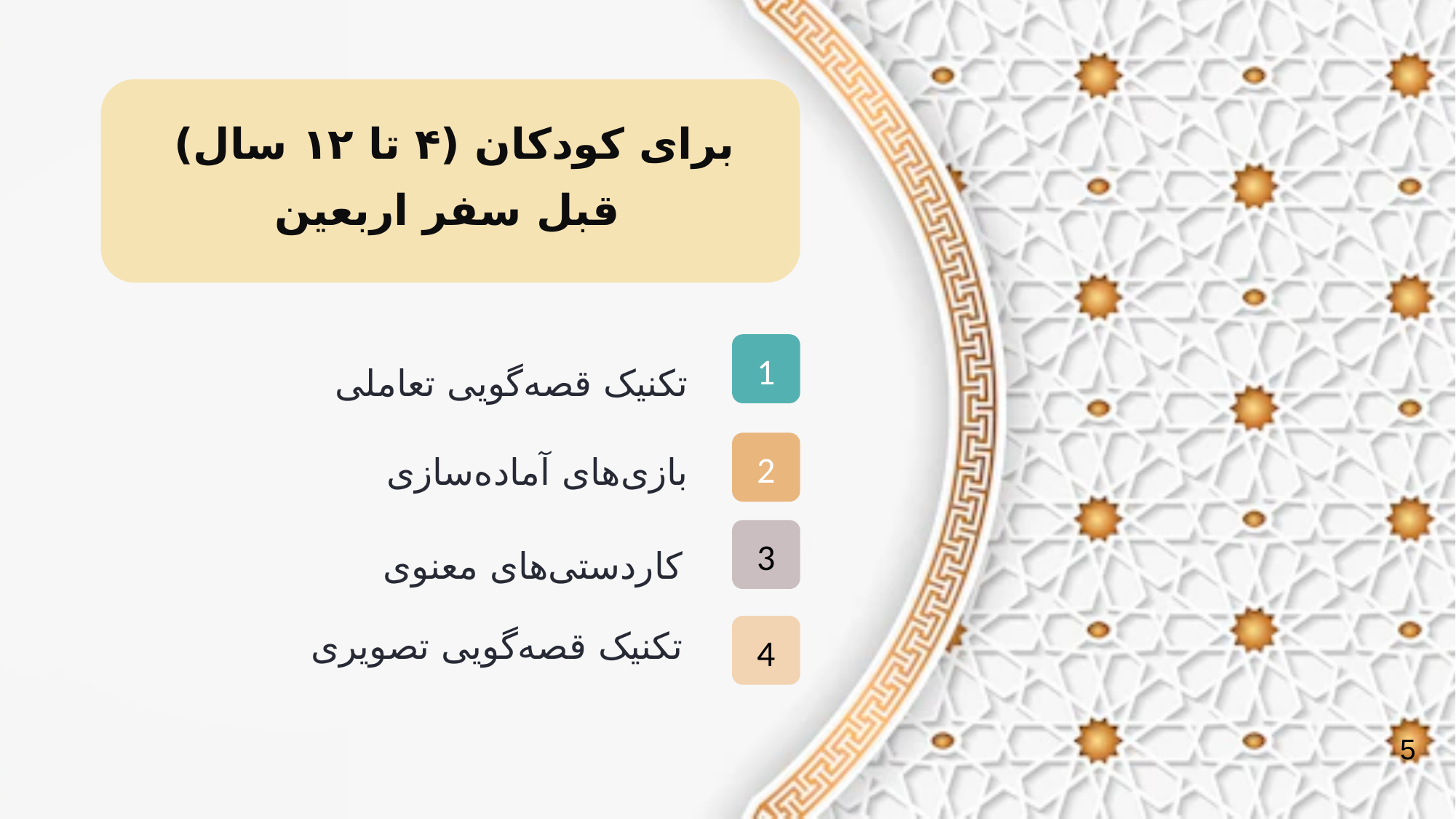

برای کودکان (۴ تا ۱۲ سال)
قبل سفر اربعین
1
تکنیک قصه‌گویی تعاملی
2
بازی‌های آماده‌سازی
3
کاردستی‌های معنوی
تکنیک قصه‌گویی تصویری
4
5